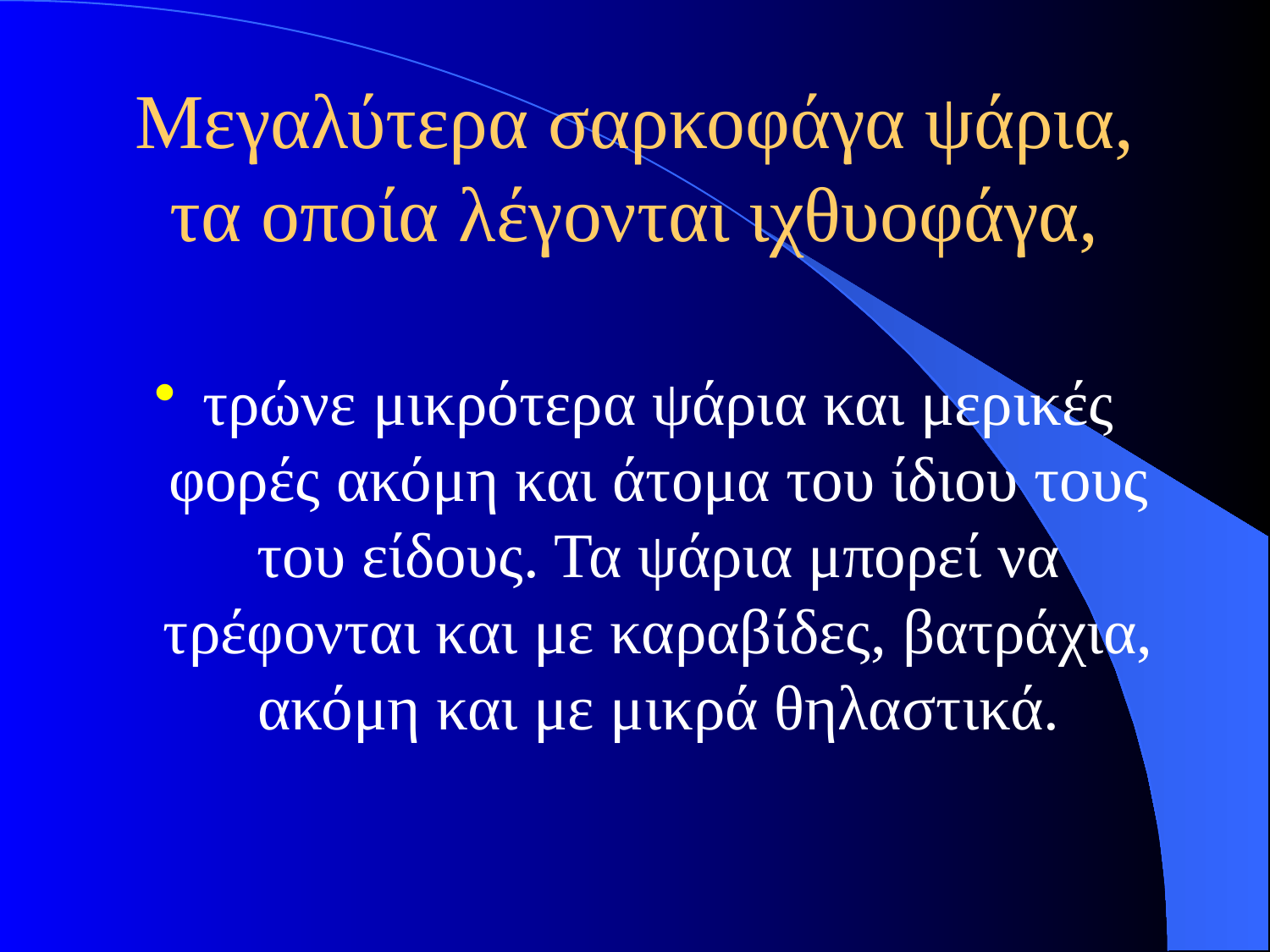

# Μεγαλύτερα σαρκοφάγα ψάρια, τα οποία λέγονται ιχθυοφάγα,

τρώνε μικρότερα ψάρια και μερικές φορές ακόμη και άτομα του ίδιου τους του είδους. Τα ψάρια μπορεί να τρέφονται και με καραβίδες, βατράχια, ακόμη και με μικρά θηλαστικά.